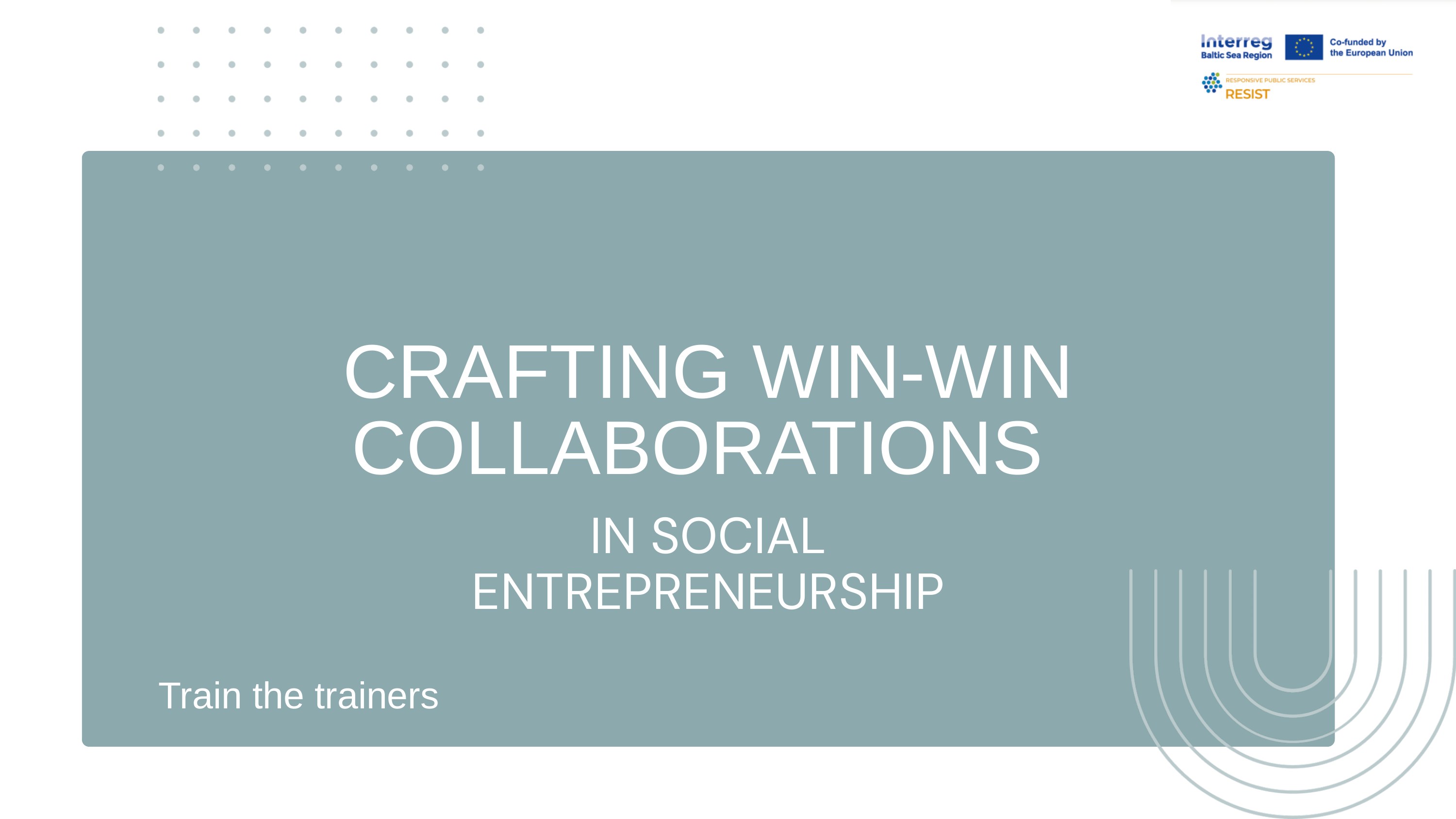

CRAFTING WIN-WIN COLLABORATIONS
IN SOCIAL ENTREPRENEURSHIP

Train the trainers